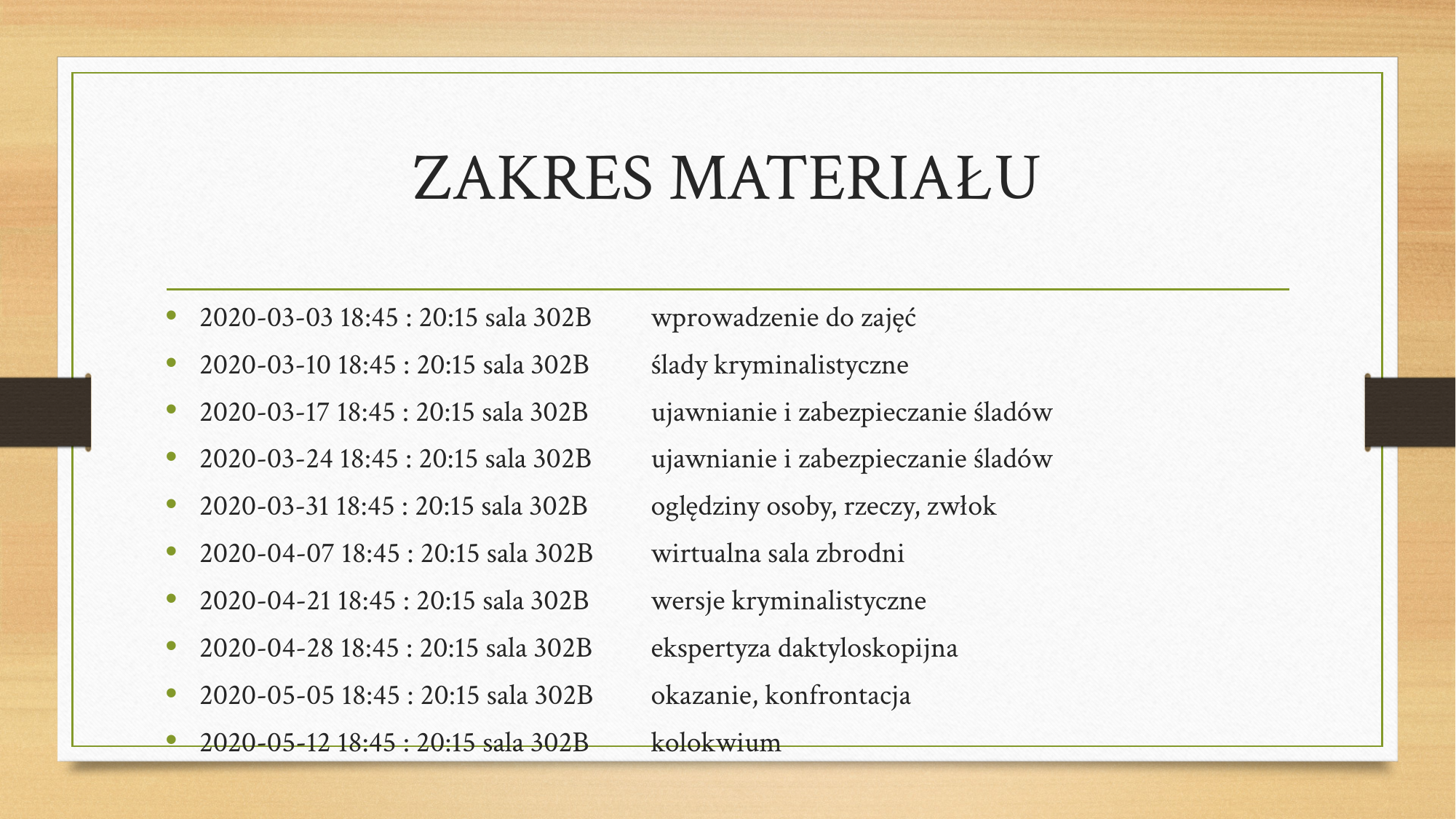

# ZAKRES MATERIAŁU

2020-03-03 18:45 : 20:15 sala 302B	wprowadzenie do zajęć
2020-03-10 18:45 : 20:15 sala 302B	ślady kryminalistyczne
2020-03-17 18:45 : 20:15 sala 302B	ujawnianie i zabezpieczanie śladów
2020-03-24 18:45 : 20:15 sala 302B	ujawnianie i zabezpieczanie śladów
2020-03-31 18:45 : 20:15 sala 302B	oględziny osoby, rzeczy, zwłok
2020-04-07 18:45 : 20:15 sala 302B	wirtualna sala zbrodni
2020-04-21 18:45 : 20:15 sala 302B	wersje kryminalistyczne
2020-04-28 18:45 : 20:15 sala 302B	ekspertyza daktyloskopijna
2020-05-05 18:45 : 20:15 sala 302B	okazanie, konfrontacja
2020-05-12 18:45 : 20:15 sala 302B	kolokwium